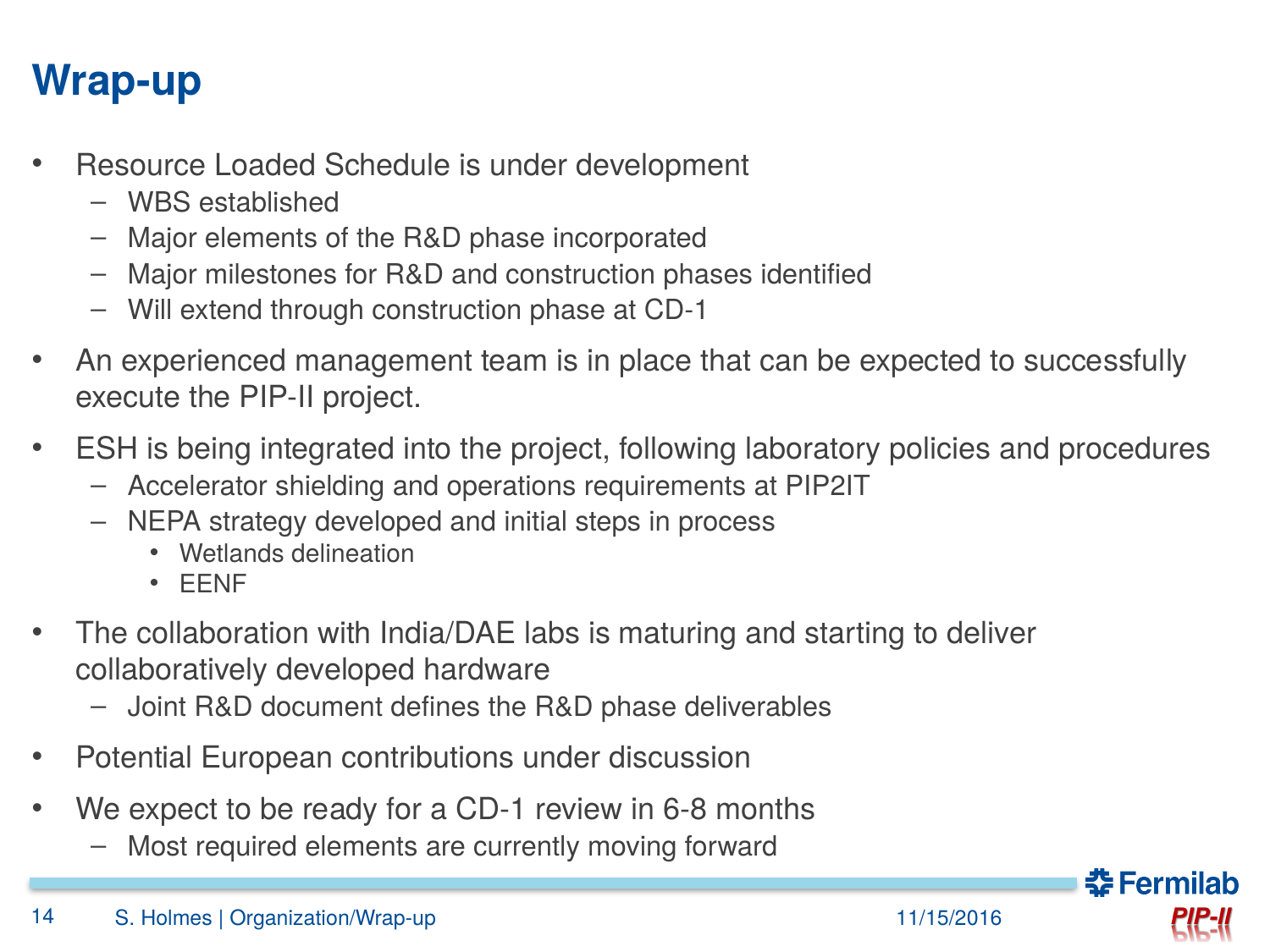

# Wrap-up
Resource Loaded Schedule is under development
WBS established
Major elements of the R&D phase incorporated
Major milestones for R&D and construction phases identified
Will extend through construction phase at CD-1
An experienced management team is in place that can be expected to successfully execute the PIP-II project.
ESH is being integrated into the project, following laboratory policies and procedures
Accelerator shielding and operations requirements at PIP2IT
NEPA strategy developed and initial steps in process
Wetlands delineation
EENF
The collaboration with India/DAE labs is maturing and starting to deliver collaboratively developed hardware
Joint R&D document defines the R&D phase deliverables
Potential European contributions under discussion
We expect to be ready for a CD-1 review in 6-8 months
Most required elements are currently moving forward

14
S. Holmes | Organization/Wrap-up
11/15/2016